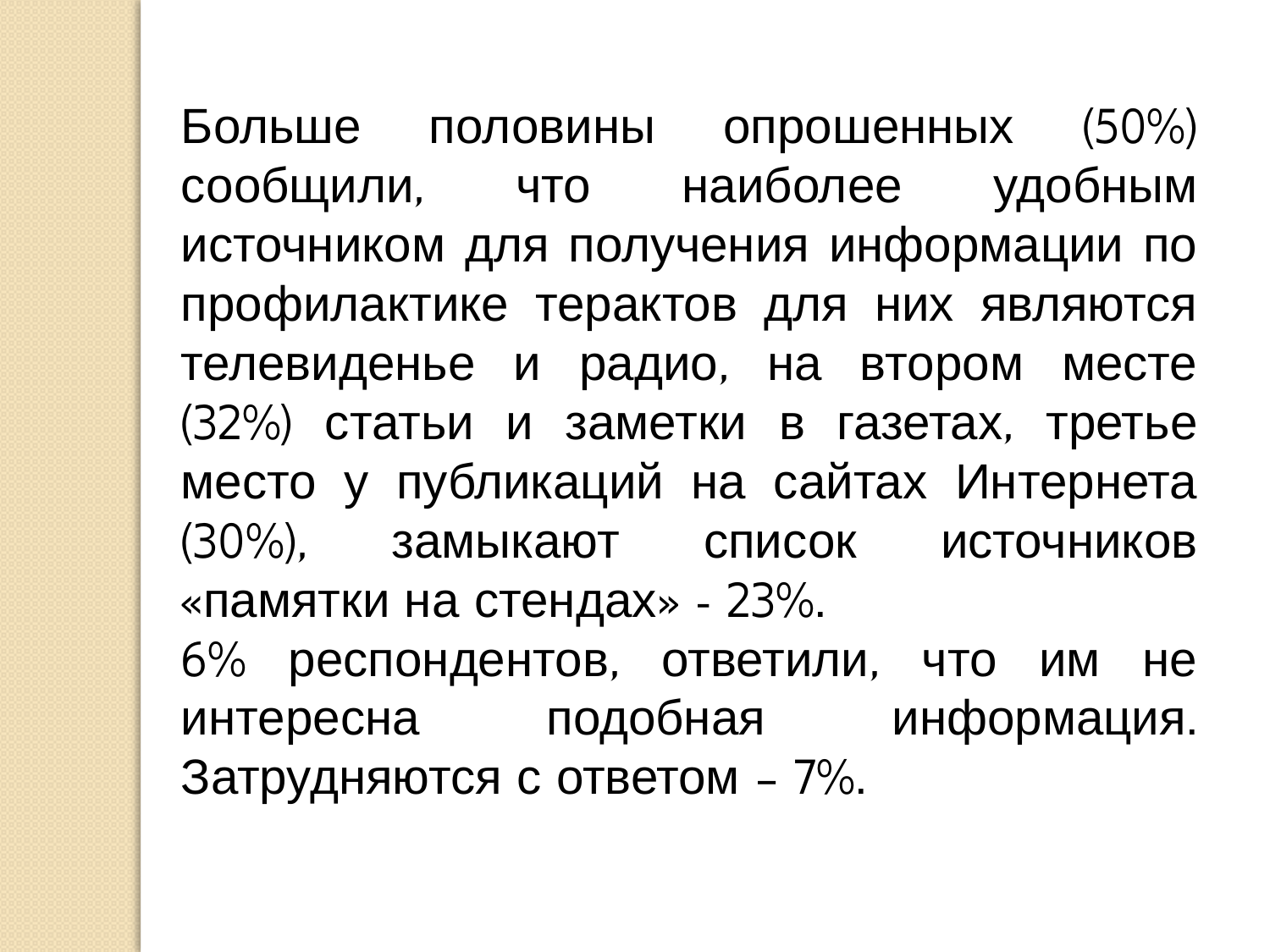

Больше половины опрошенных (50%) сообщили, что наиболее удобным источником для получения информации по профилактике терактов для них являются телевиденье и радио, на втором месте (32%) статьи и заметки в газетах, третье место у публикаций на сайтах Интернета (30%), замыкают список источников «памятки на стендах» - 23%.
6% респондентов, ответили, что им не интересна подобная информация. Затрудняются с ответом – 7%.